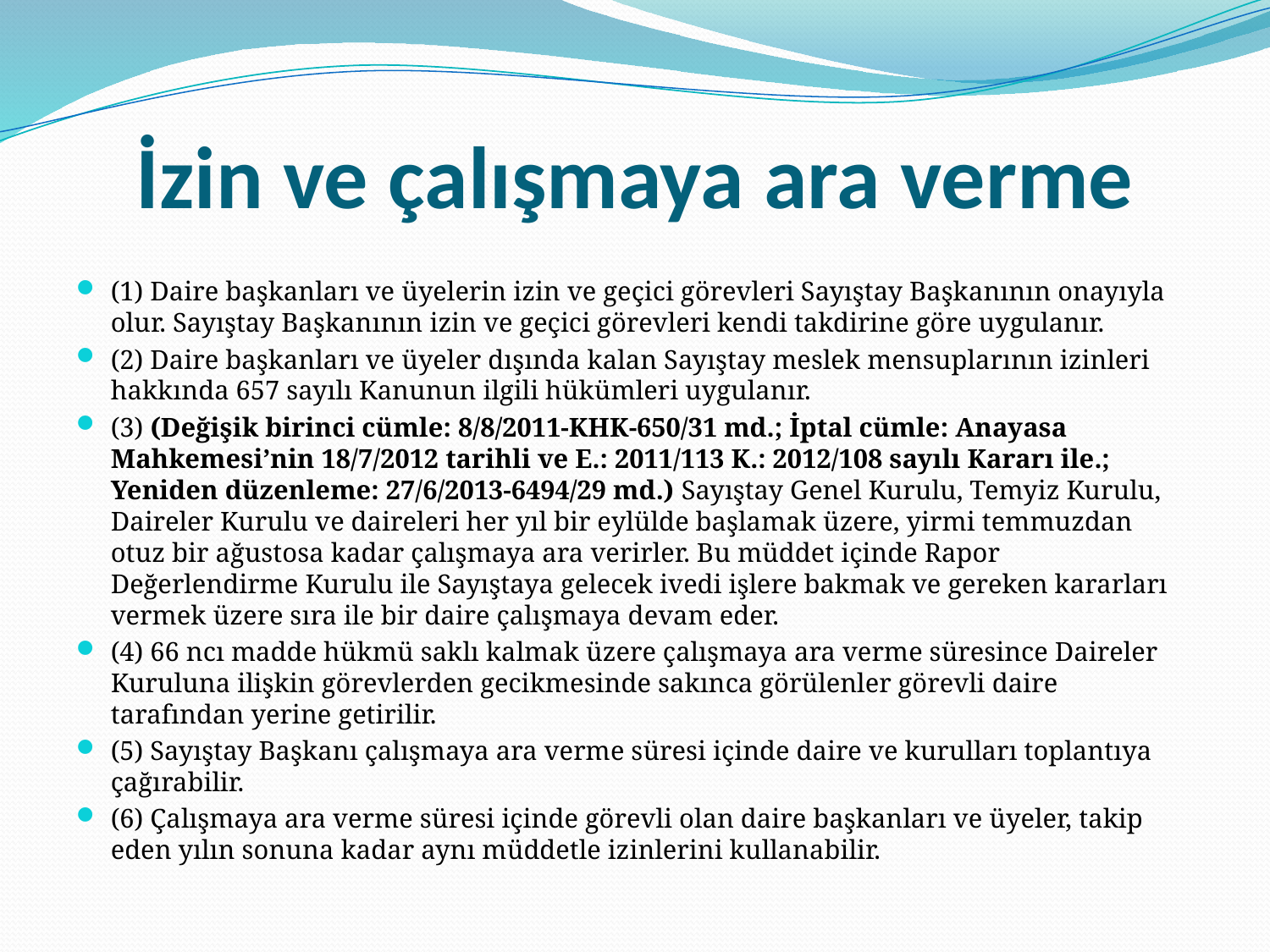

# İzin ve çalışmaya ara verme
(1) Daire başkanları ve üyelerin izin ve geçici görevleri Sayıştay Başkanının onayıyla olur. Sayıştay Başkanının izin ve geçici görevleri kendi takdirine göre uygulanır.
(2) Daire başkanları ve üyeler dışında kalan Sayıştay meslek mensuplarının izinleri hakkında 657 sayılı Kanunun ilgili hükümleri uygulanır.
(3) (Değişik birinci cümle: 8/8/2011-KHK-650/31 md.; İptal cümle: Anayasa Mahkemesi’nin 18/7/2012 tarihli ve E.: 2011/113 K.: 2012/108 sayılı Kararı ile.; Yeniden düzenleme: 27/6/2013-6494/29 md.) Sayıştay Genel Kurulu, Temyiz Kurulu, Daireler Kurulu ve daireleri her yıl bir eylülde başlamak üzere, yirmi temmuzdan otuz bir ağustosa kadar çalışmaya ara verirler. Bu müddet içinde Rapor Değerlendirme Kurulu ile Sayıştaya gelecek ivedi işlere bakmak ve gereken kararları vermek üzere sıra ile bir daire çalışmaya devam eder.
(4) 66 ncı madde hükmü saklı kalmak üzere çalışmaya ara verme süresince Daireler Kuruluna ilişkin görevlerden gecikmesinde sakınca görülenler görevli daire tarafından yerine getirilir.
(5) Sayıştay Başkanı çalışmaya ara verme süresi içinde daire ve kurulları toplantıya çağırabilir.
(6) Çalışmaya ara verme süresi içinde görevli olan daire başkanları ve üyeler, takip eden yılın sonuna kadar aynı müddetle izinlerini kullanabilir.